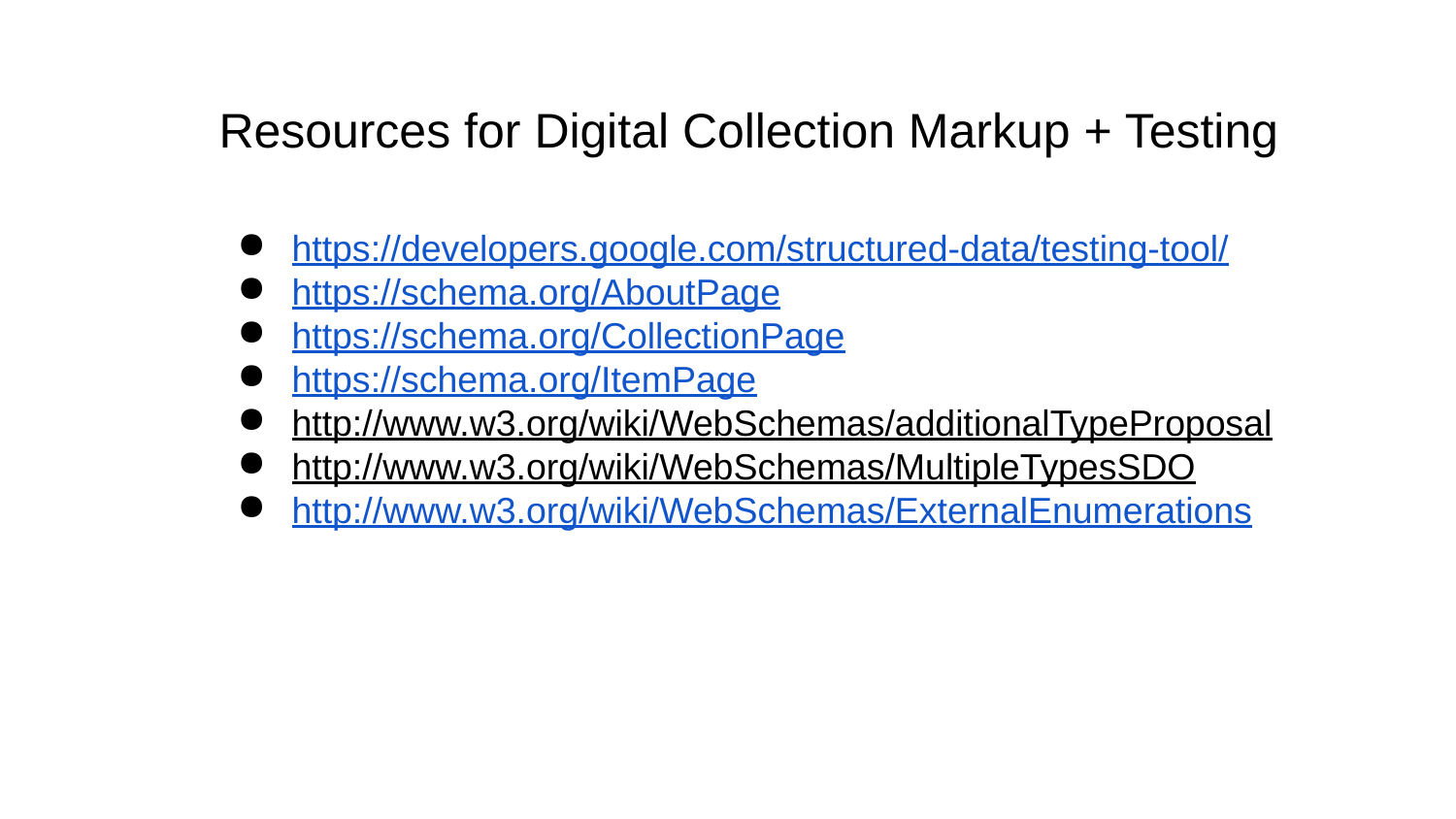

Resources for Digital Collection Markup + Testing

https://developers.google.com/structured-data/testing-tool/
https://schema.org/AboutPage
https://schema.org/CollectionPage
https://schema.org/ItemPage
http://www.w3.org/wiki/WebSchemas/additionalTypeProposal
http://www.w3.org/wiki/WebSchemas/MultipleTypesSDO
http://www.w3.org/wiki/WebSchemas/ExternalEnumerations